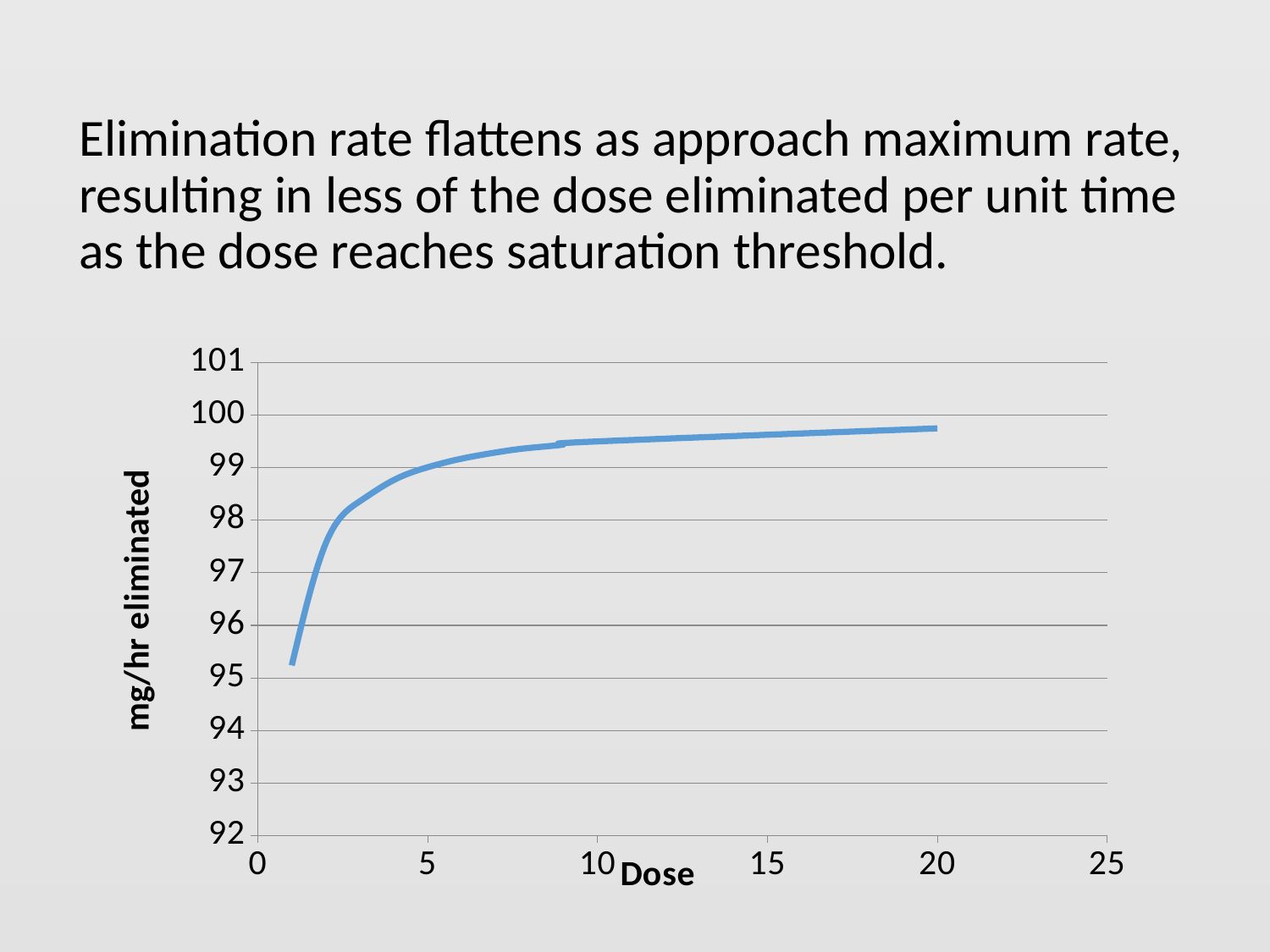

# Elimination rate flattens as approach maximum rate, resulting in less of the dose eliminated per unit time as the dose reaches saturation threshold.

### Chart

| Category |  |
|---|---|